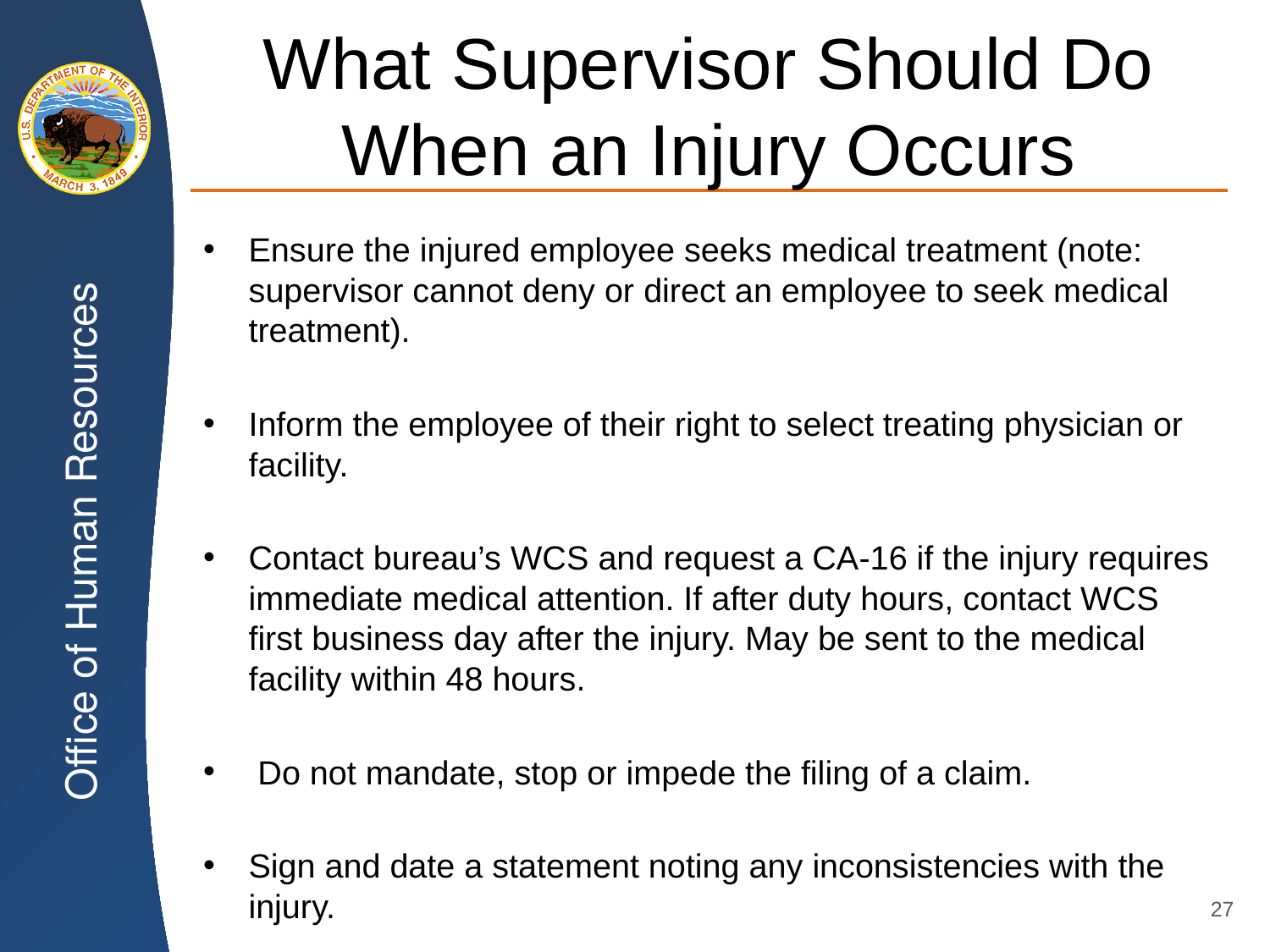

# What Supervisor Should Do When an Injury Occurs
Ensure the injured employee seeks medical treatment (note: supervisor cannot deny or direct an employee to seek medical treatment).

Inform the employee of their right to select treating physician or facility.

Contact bureau’s WCS and request a CA-16 if the injury requires immediate medical attention. If after duty hours, contact WCS first business day after the injury. May be sent to the medical facility within 48 hours.

 Do not mandate, stop or impede the filing of a claim.

Sign and date a statement noting any inconsistencies with the injury.